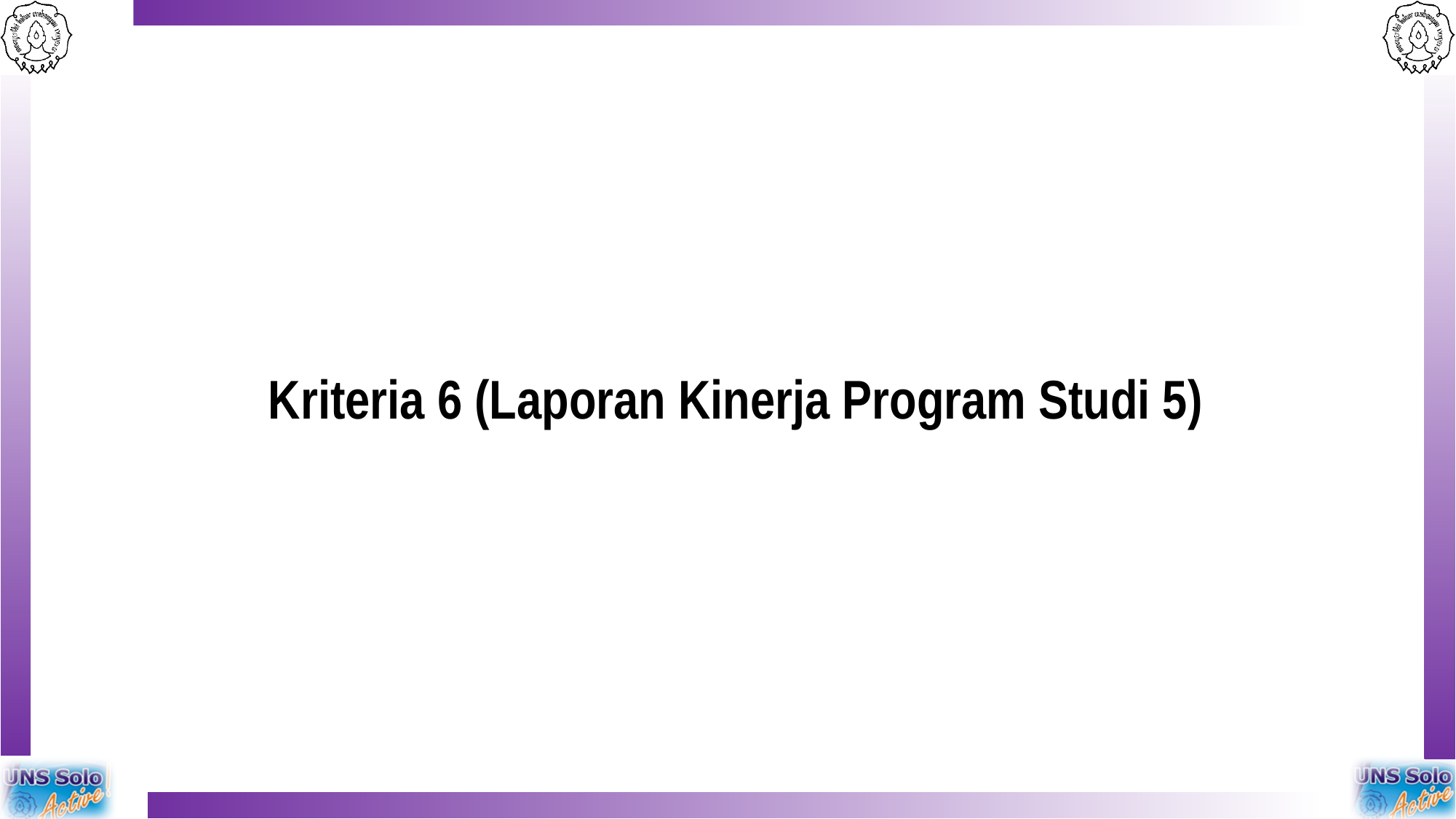

# Kriteria 6 (Laporan Kinerja Program Studi 5)